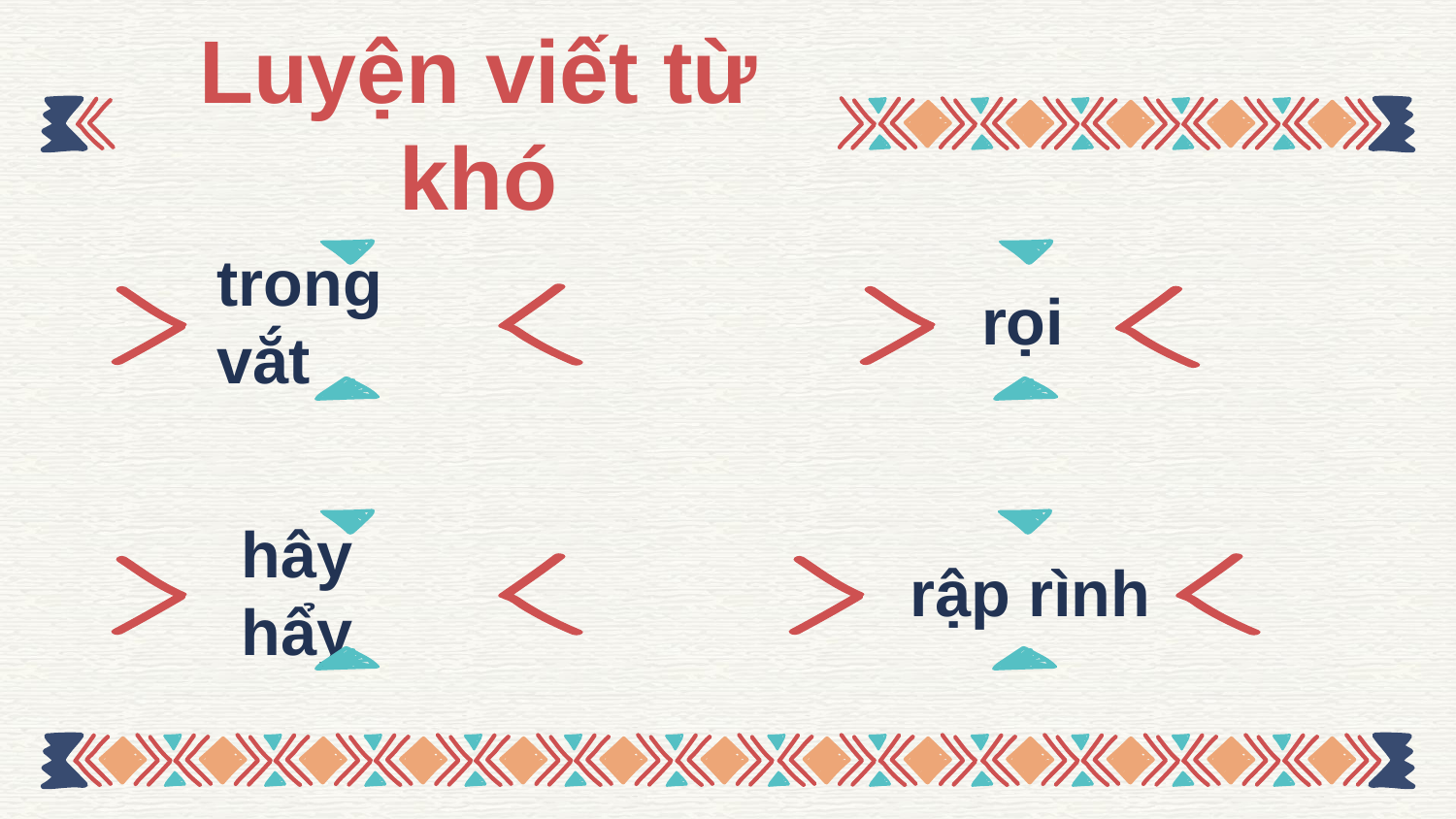

Luyện viết từ khó

# trong vắt
rọi

rập rình
hây hẩy